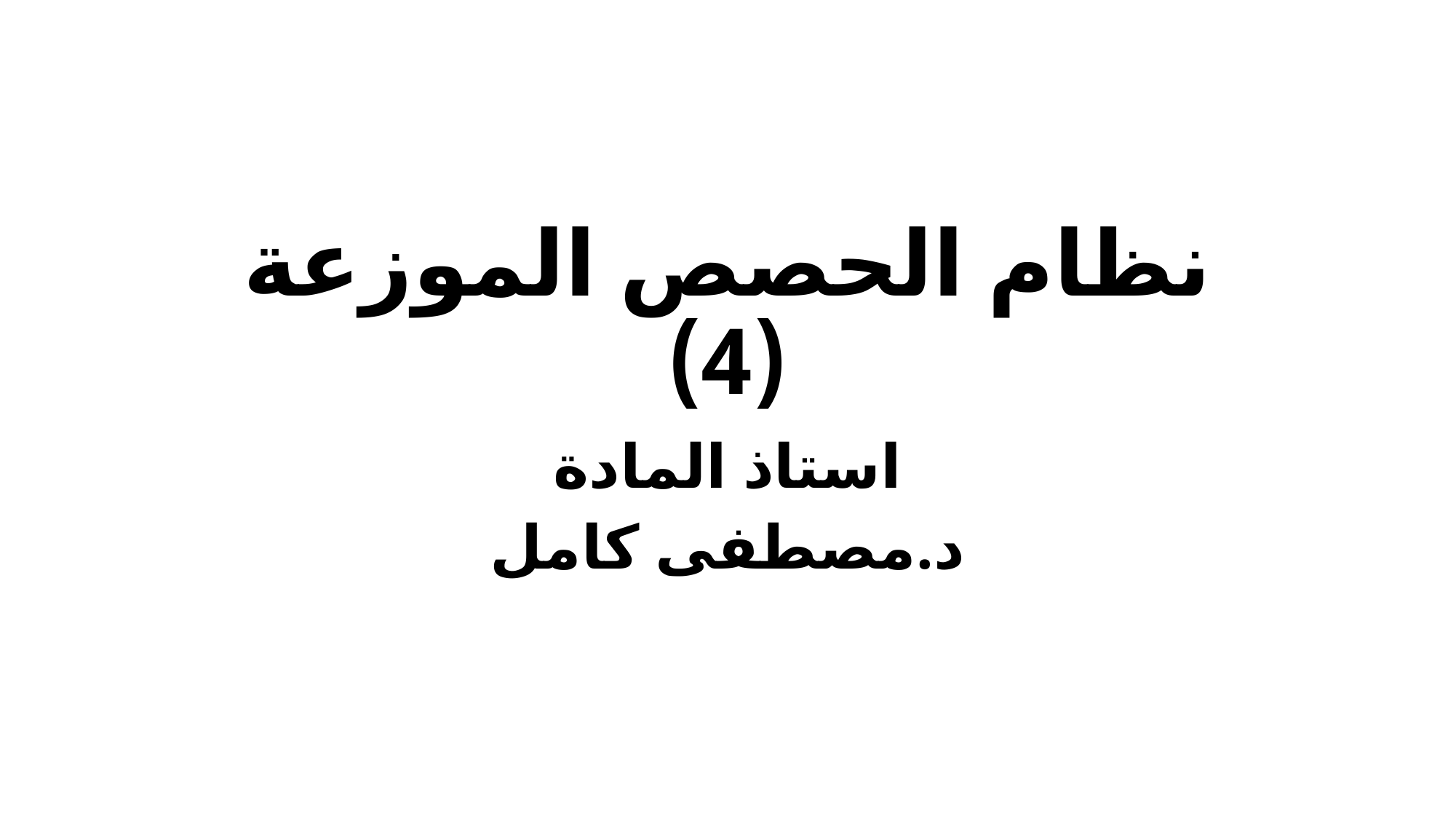

# نظام الحصص الموزعة (4)
استاذ المادة
د.مصطفى كامل